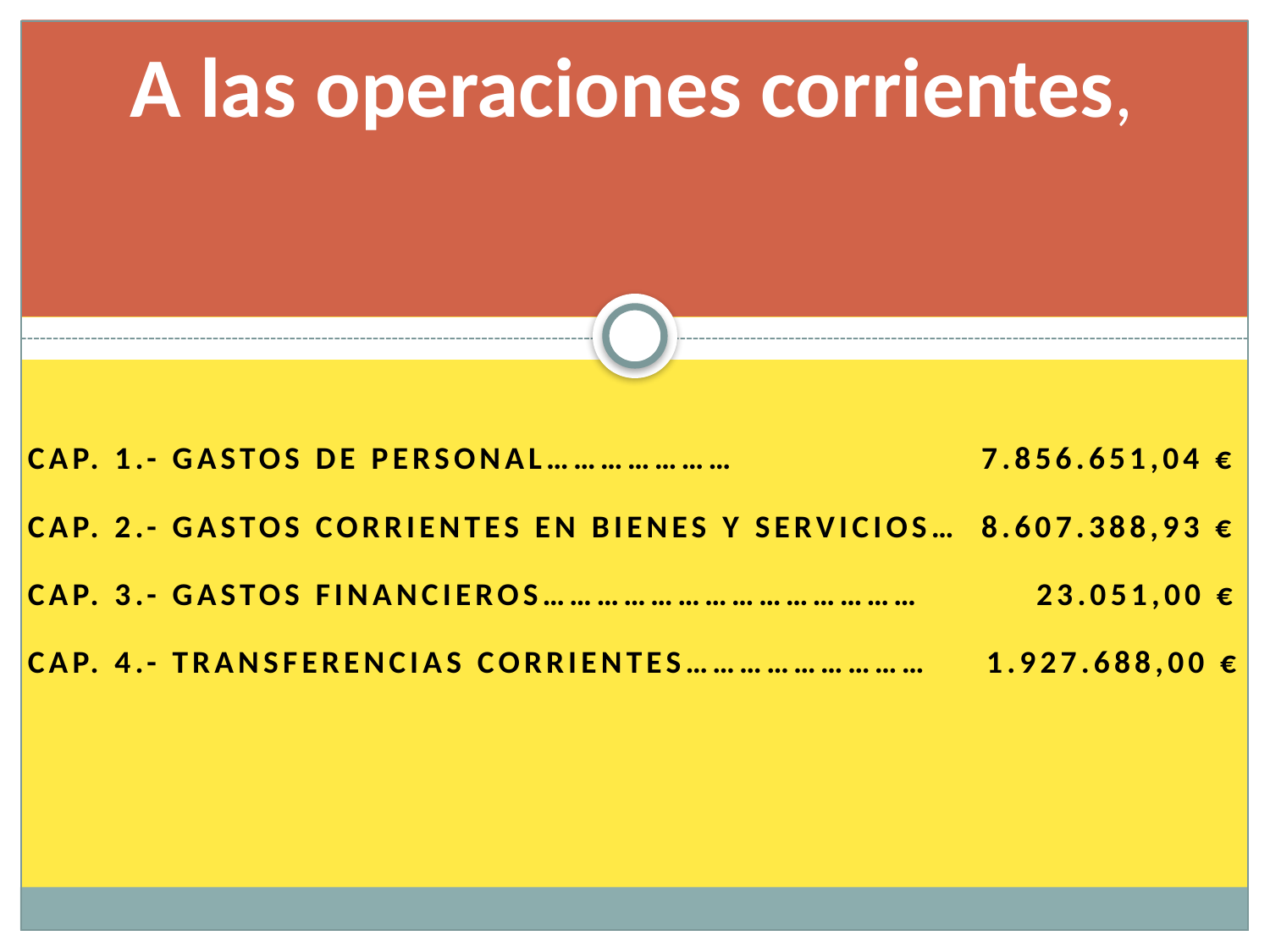

# A las operaciones corrientes,
CAP. 1.- GASTOS DE PERSONAL…………………    		7.856.651,04 €
CAP. 2.- GASTOS CORRIENTES EN BIENES Y SERVICIOS…  8.607.388,93 €
CAP. 3.- GASTOS FINANCIEROS……………………………………          23.051,00 €
CAP. 4.- TRANSFERENCIAS CORRIENTES………………………     1.927.688,00 €